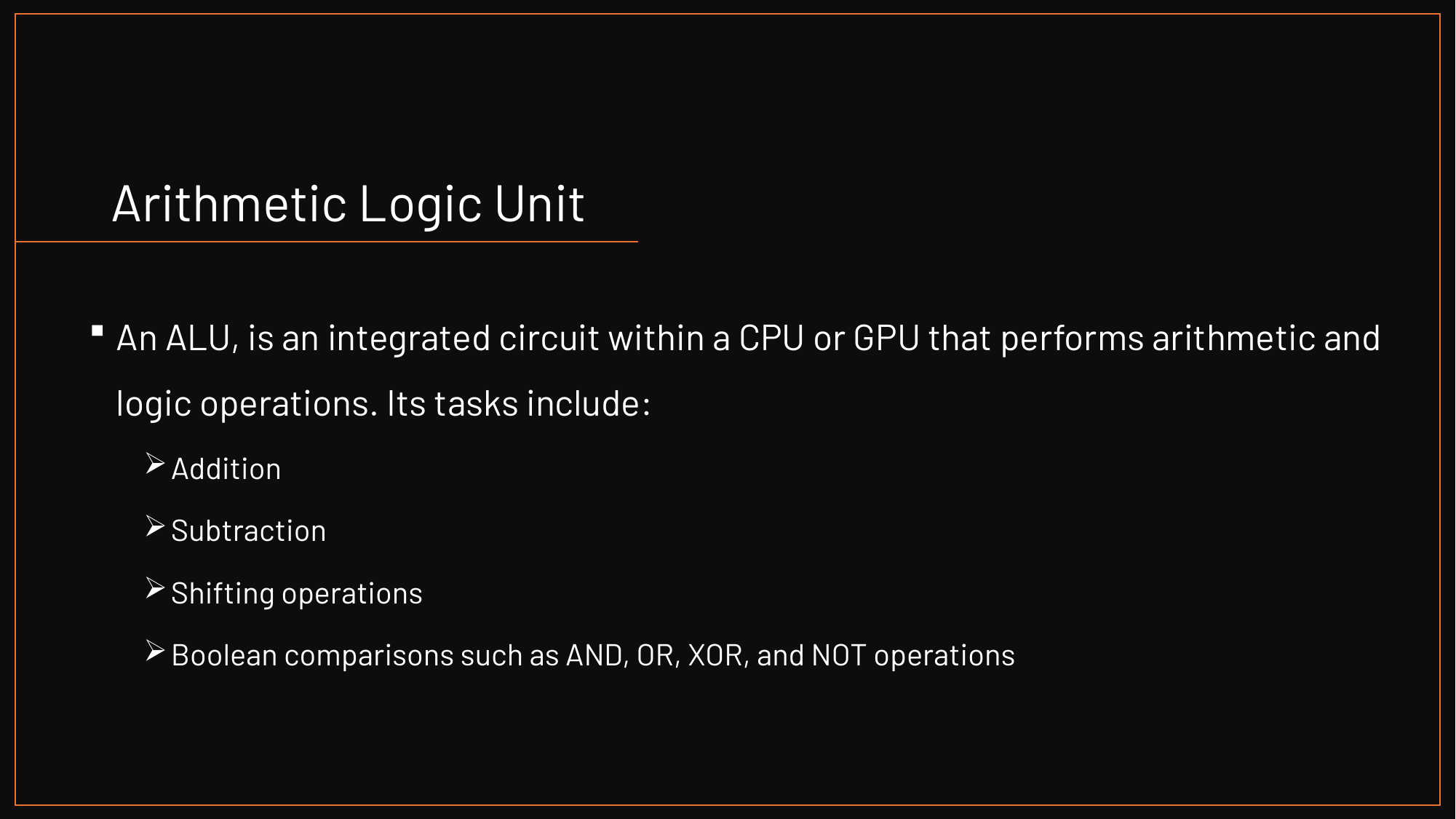

# Arithmetic Logic Unit
An ALU, is an integrated circuit within a CPU or GPU that performs arithmetic and logic operations. Its tasks include:
Addition
Subtraction
Shifting operations
Boolean comparisons such as AND, OR, XOR, and NOT operations